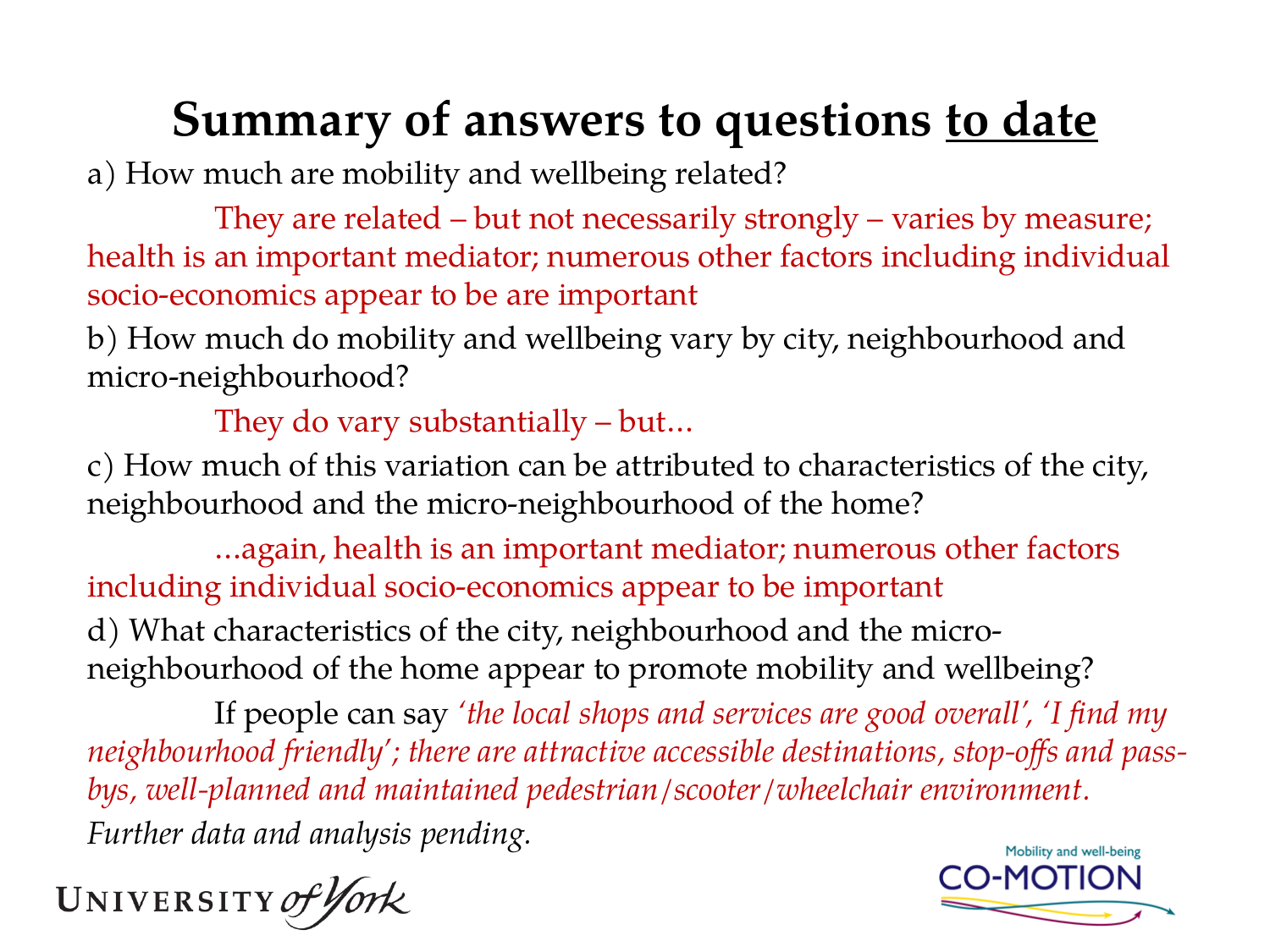

# Summary of answers to questions to date
a) How much are mobility and wellbeing related?
	They are related – but not necessarily strongly – varies by measure; health is an important mediator; numerous other factors including individual socio-economics appear to be are important
b) How much do mobility and wellbeing vary by city, neighbourhood and micro-neighbourhood?
	They do vary substantially – but…
c) How much of this variation can be attributed to characteristics of the city, neighbourhood and the micro-neighbourhood of the home?
	…again, health is an important mediator; numerous other factors including individual socio-economics appear to be important
d) What characteristics of the city, neighbourhood and the micro-neighbourhood of the home appear to promote mobility and wellbeing?
	If people can say ‘the local shops and services are good overall’, ‘I find my neighbourhood friendly’; there are attractive accessible destinations, stop-offs and pass-bys, well-planned and maintained pedestrian/scooter/wheelchair environment.
Further data and analysis pending.